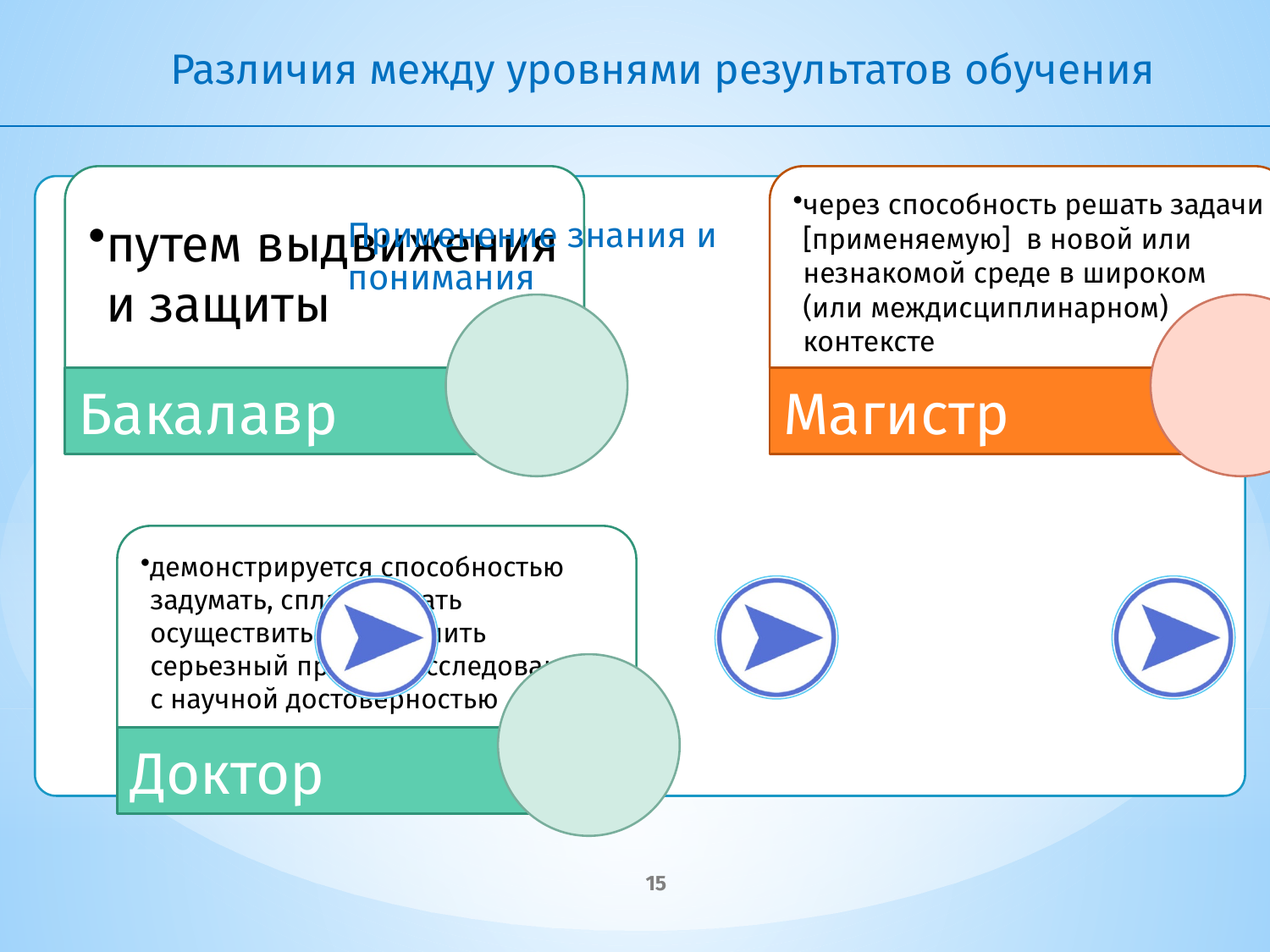

Различия между уровнями результатов обучения
Бакалавр
Магистр
Доктор
через способность решать задачи [применяемую]  в новой или незнакомой среде в широком (или междисциплинарном) контексте
демонстрируется способностью задумать, спланировать осуществить и применить серьезный процесс исследований с научной достоверностью

Применение знания и понимания

15